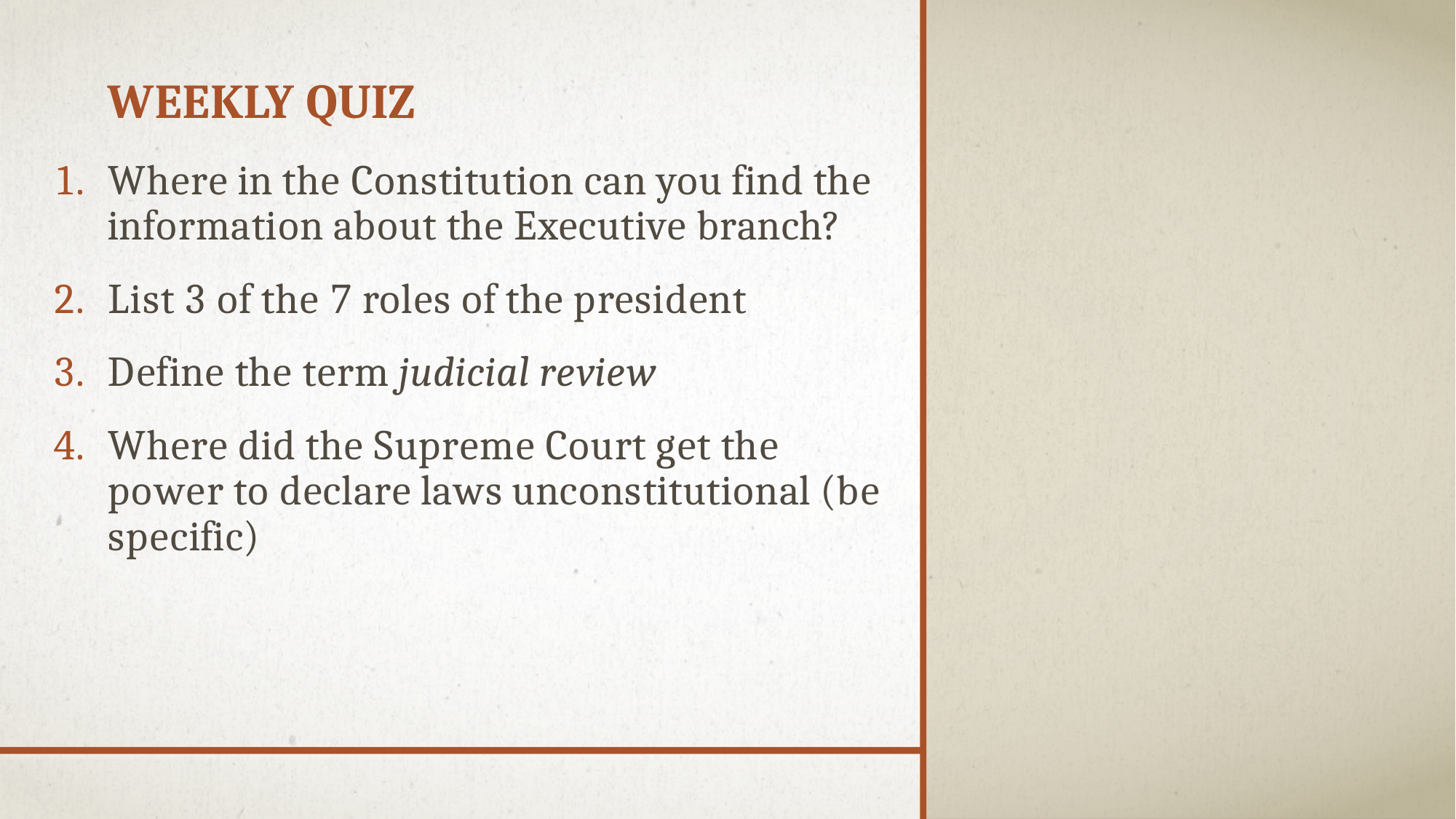

# Weekly Quiz

Where in the Constitution can you find the information about the Executive branch?
List 3 of the 7 roles of the president
Define the term judicial review
Where did the Supreme Court get the power to declare laws unconstitutional (be specific)